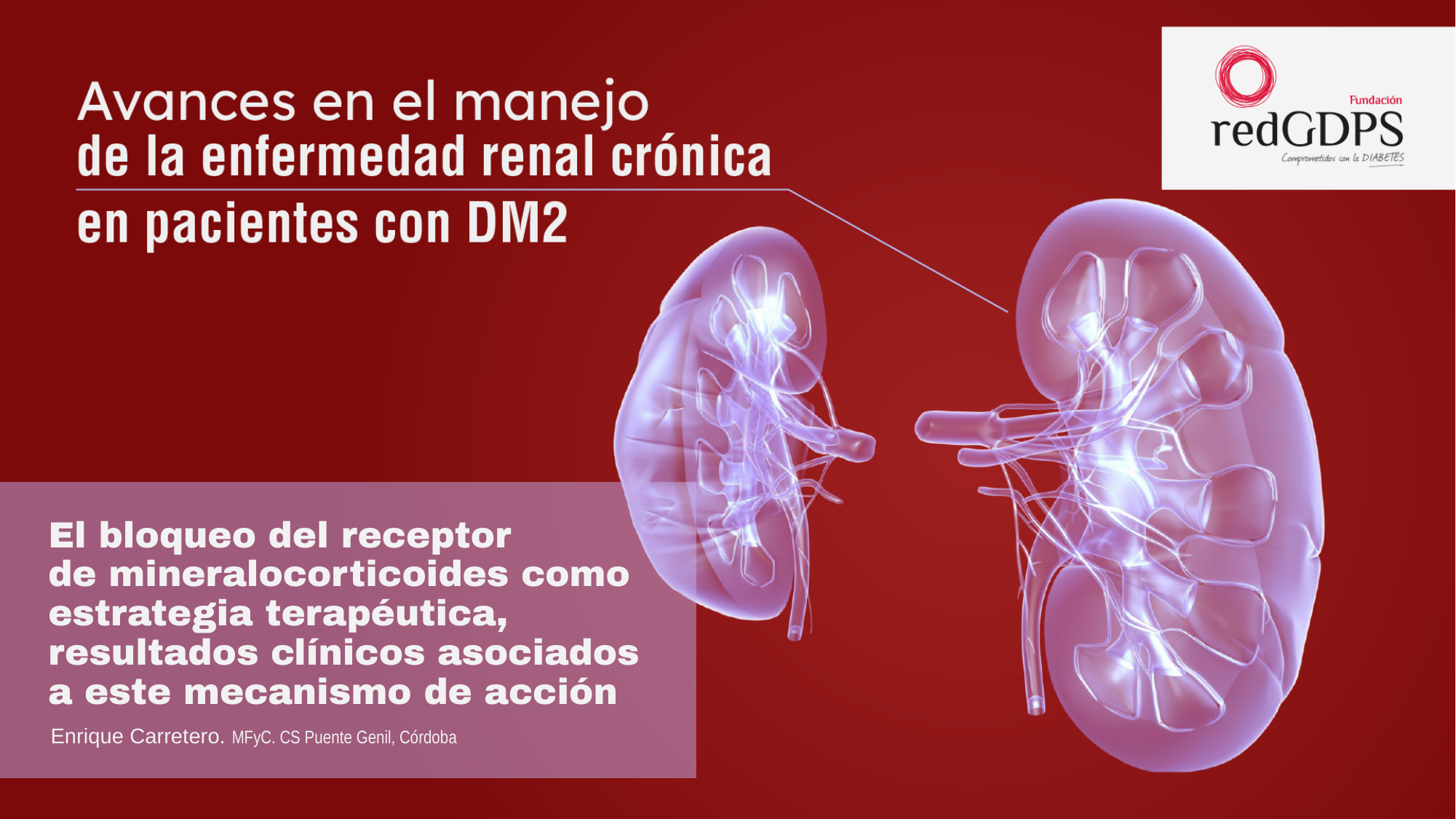

# El bloqueo del receptor de mineralocorticoides como estrategia terapéutica, resultados clínicos asociados a este mecanismo de acción
Enrique Carretero. MFyC. CS Puente Genil, Córdoba